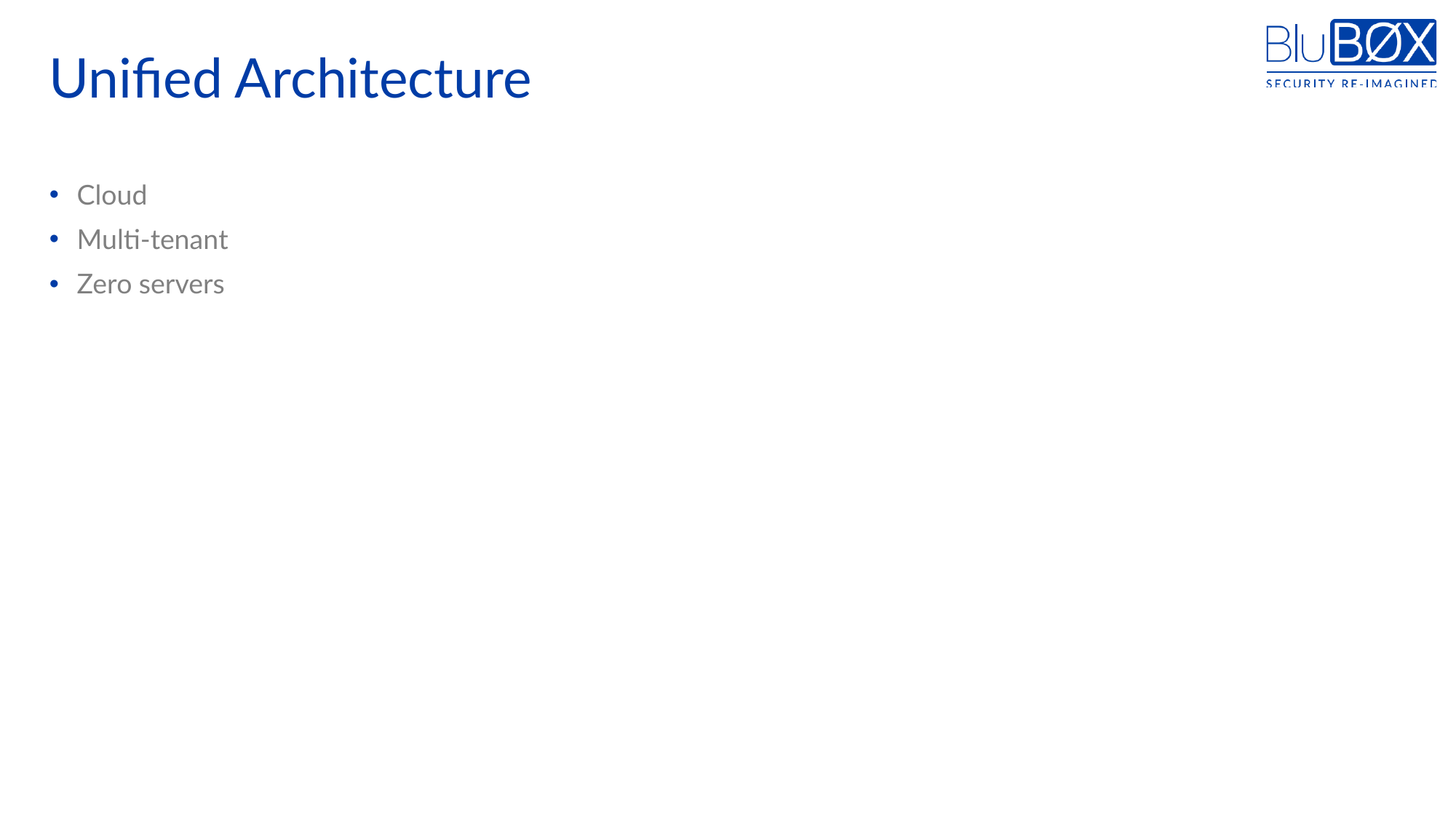

# Unified Architecture
Cloud
Multi‑tenant
Zero servers